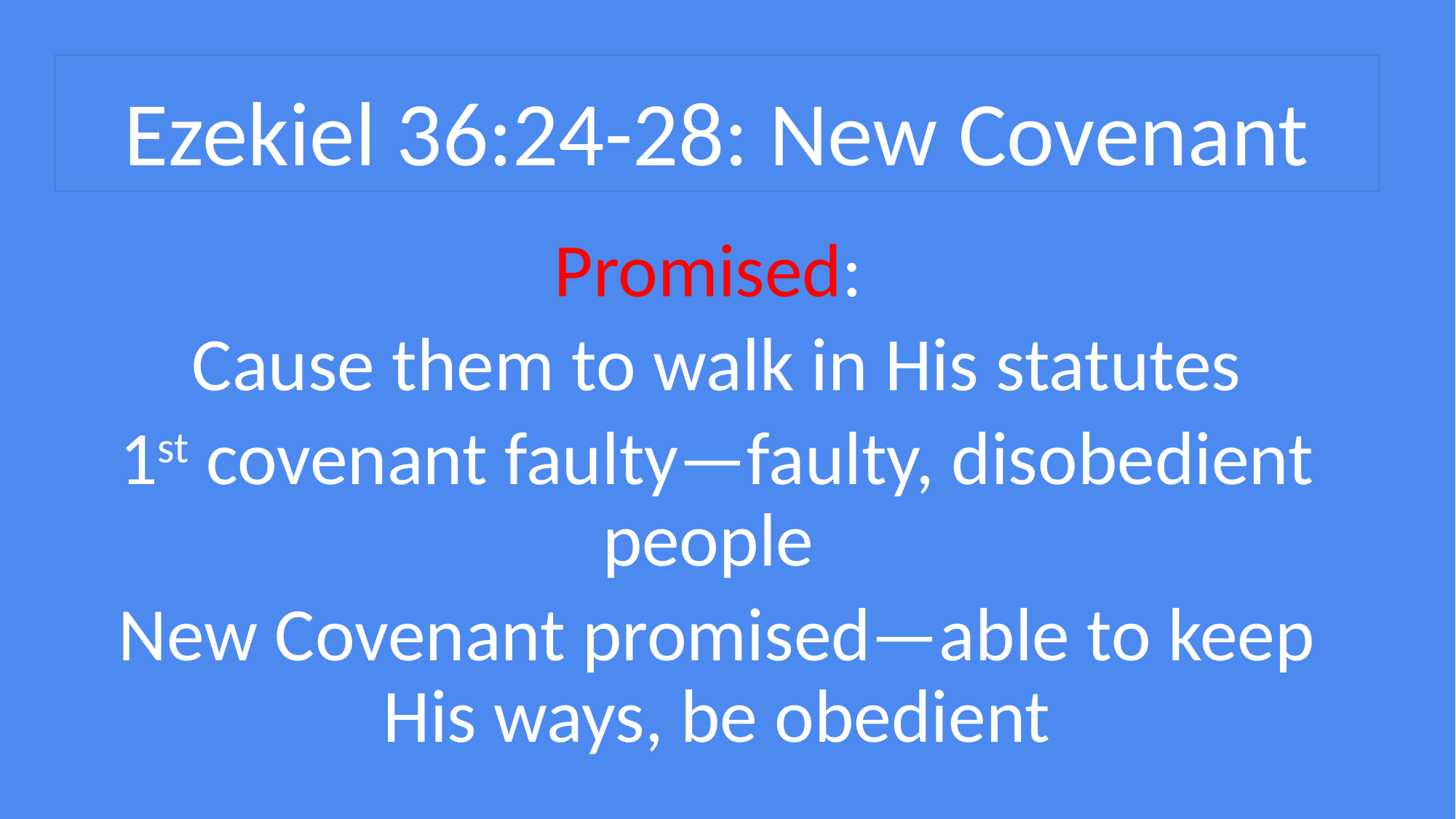

# Ezekiel 36:24-28: New Covenant
Promised:
Cause them to walk in His statutes
1st covenant faulty—faulty, disobedient people
New Covenant promised—able to keep His ways, be obedient